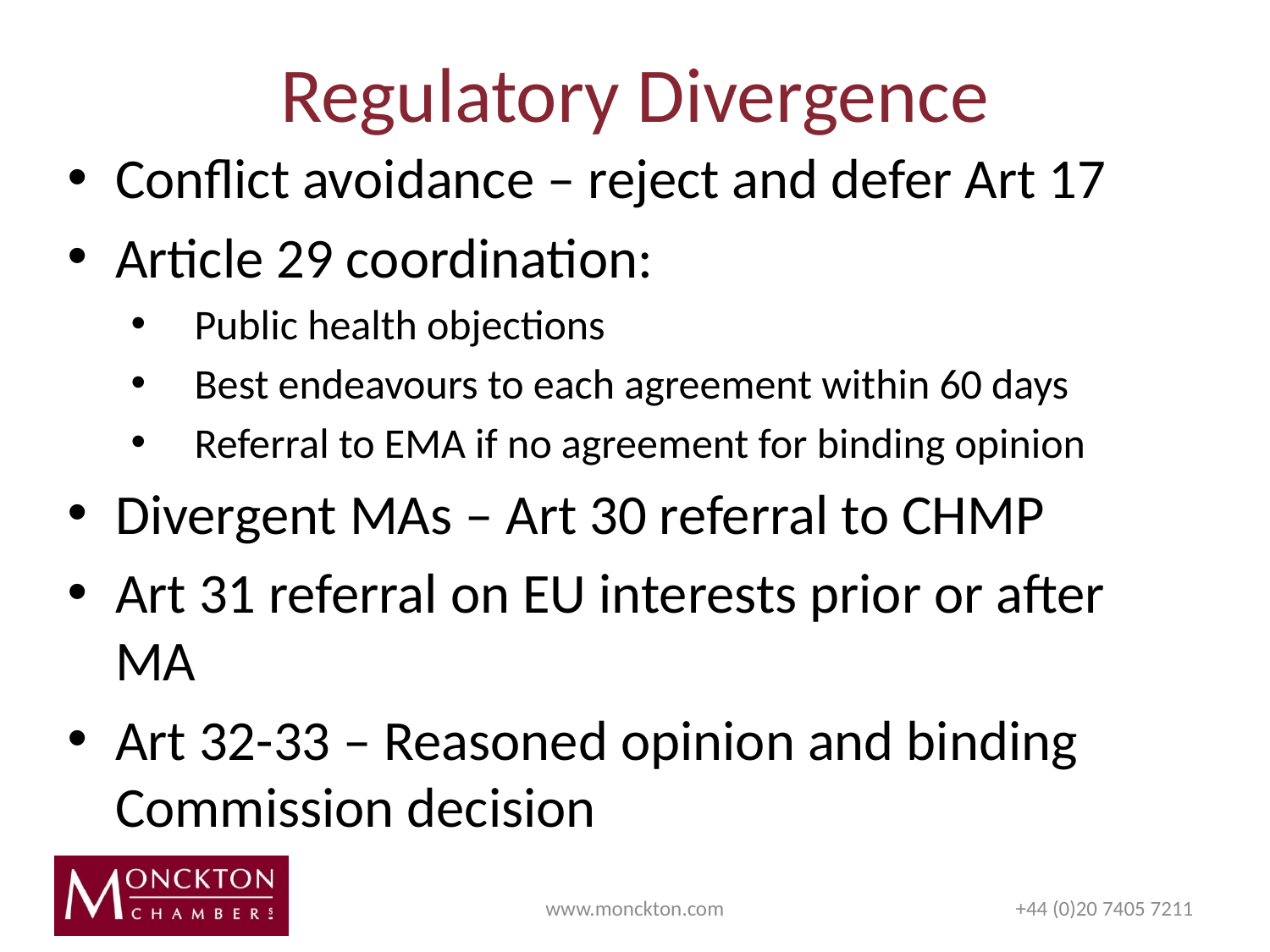

# Regulatory Divergence
Conflict avoidance – reject and defer Art 17
Article 29 coordination:
Public health objections
Best endeavours to each agreement within 60 days
Referral to EMA if no agreement for binding opinion
Divergent MAs – Art 30 referral to CHMP
Art 31 referral on EU interests prior or after MA
Art 32-33 – Reasoned opinion and binding Commission decision

www.monckton.com
+44 (0)20 7405 7211